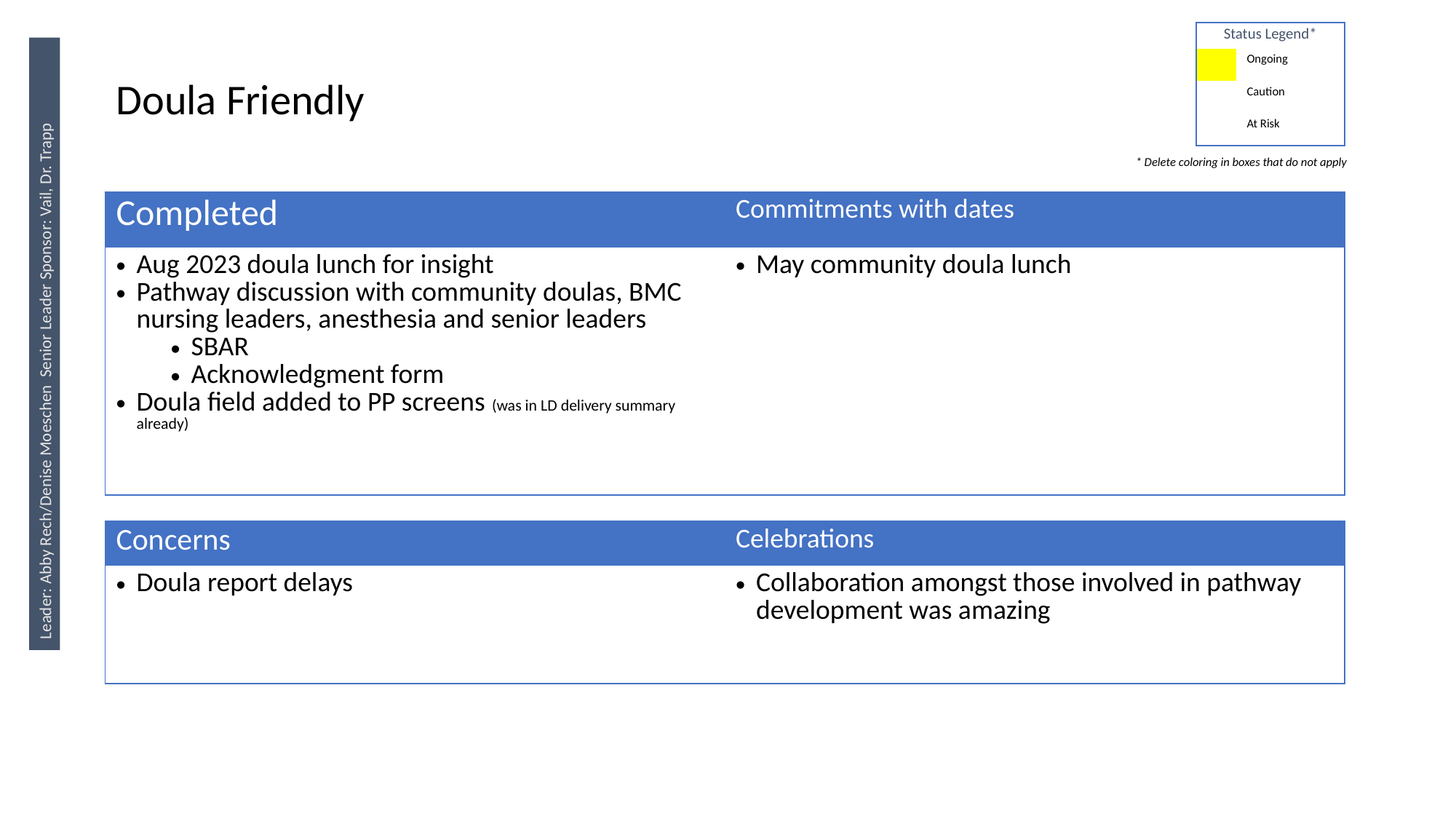

| Status Legend\* |  |
| --- | --- |
|  | Ongoing |
|  | Caution |
|  | At Risk |
# Doula Friendly
* Delete coloring in boxes that do not apply
| Completed | Commitments with dates |
| --- | --- |
| Aug 2023 doula lunch for insight Pathway discussion with community doulas, BMC nursing leaders, anesthesia and senior leaders SBAR Acknowledgment form Doula field added to PP screens (was in LD delivery summary already) | May community doula lunch |
Leader: Abby Rech/Denise Moeschen  Senior Leader Sponsor: Vail, Dr. Trapp
| Concerns | Celebrations |
| --- | --- |
| Doula report delays | Collaboration amongst those involved in pathway development was amazing |